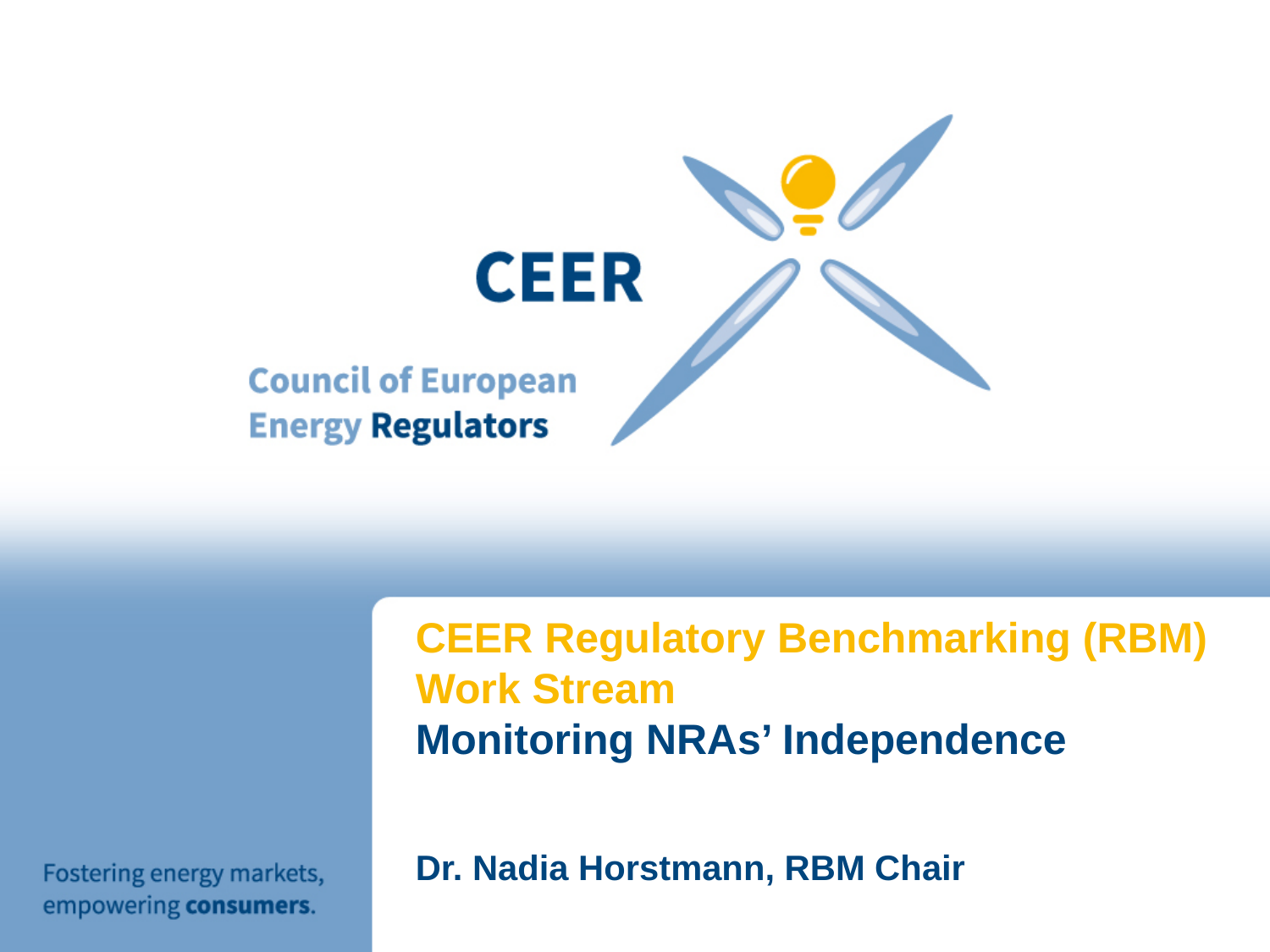

# CEER Regulatory Benchmarking (RBM) Work Stream Monitoring NRAs’ Independence
Dr. Nadia Horstmann, RBM Chair